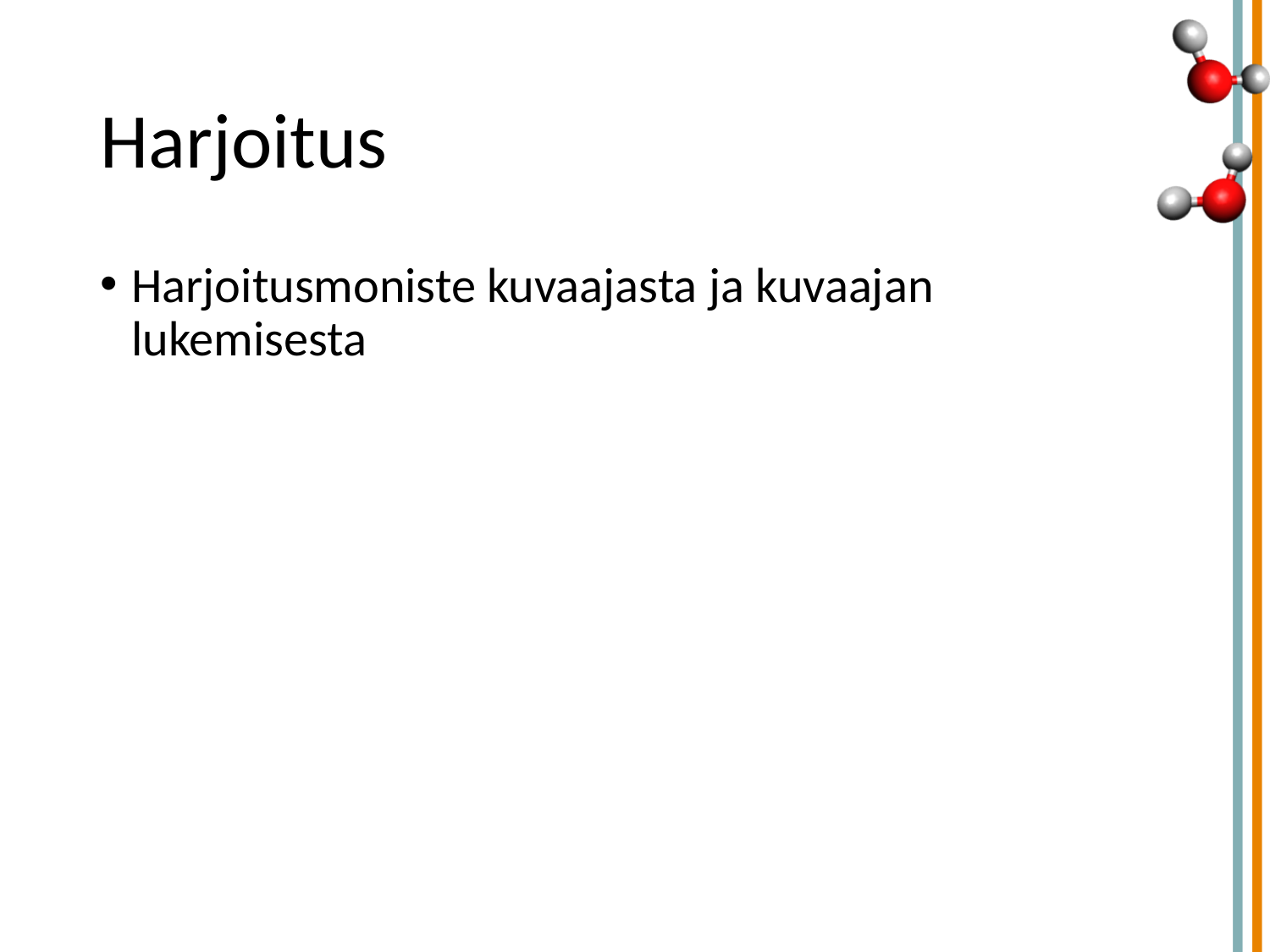

# Harjoitus
Harjoitusmoniste kuvaajasta ja kuvaajan lukemisesta